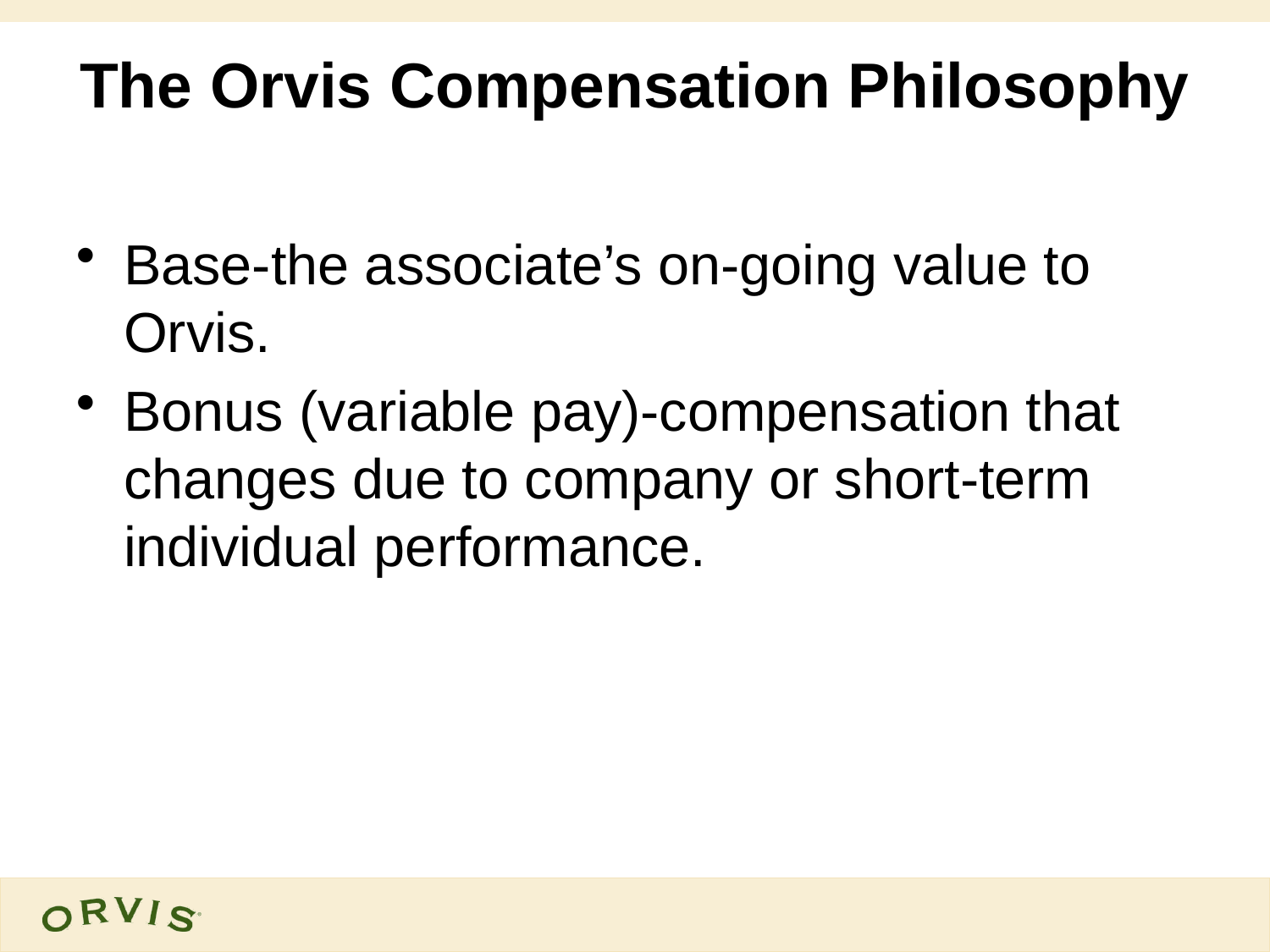

# The Orvis Compensation Philosophy
Base-the associate’s on-going value to Orvis.
Bonus (variable pay)-compensation that changes due to company or short-term individual performance.